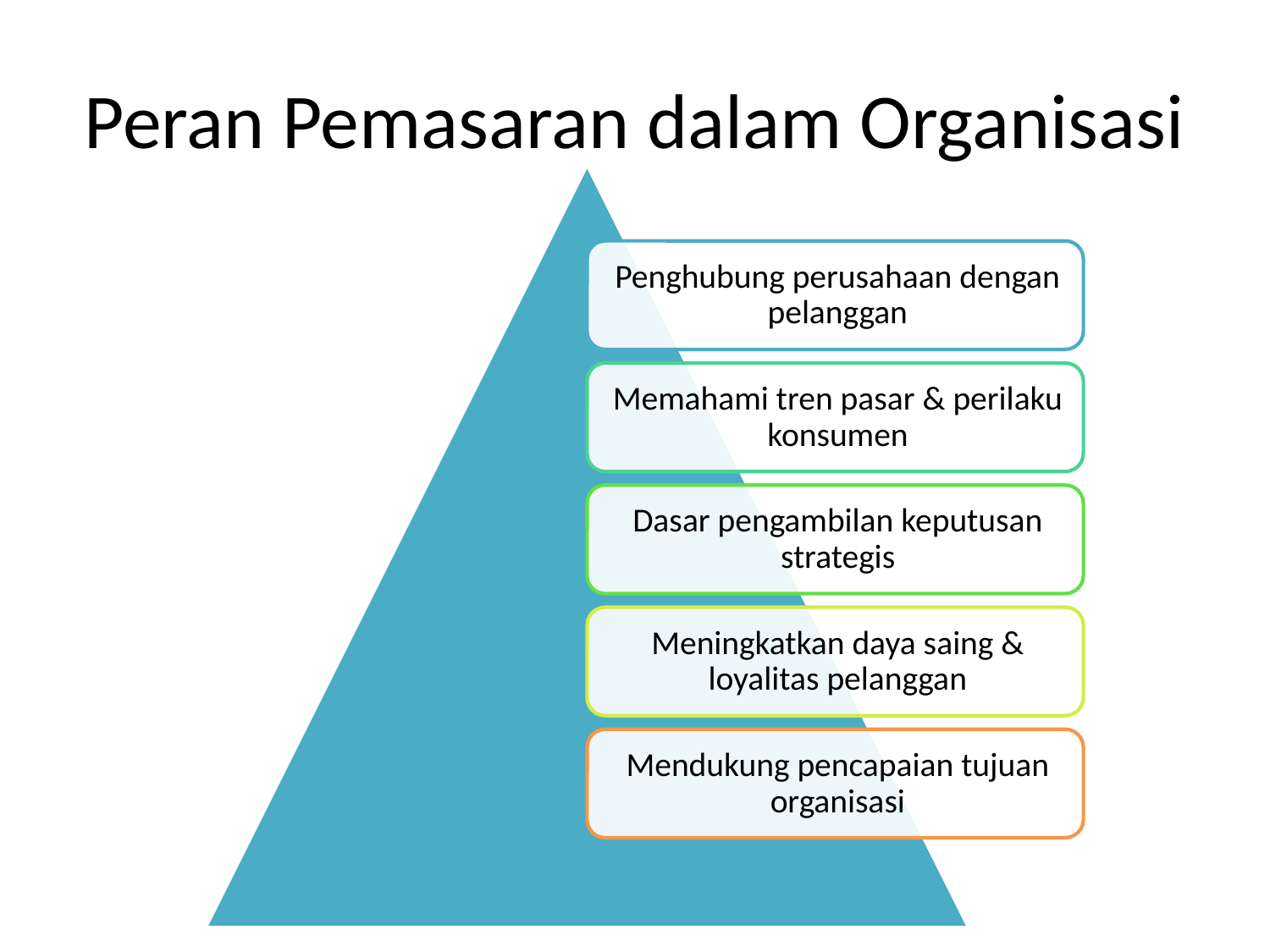

# Peran Pemasaran dalam Organisasi
Penghubung perusahaan dengan pelanggan
Memahami tren pasar & perilaku konsumen
Dasar pengambilan keputusan strategis
Meningkatkan daya saing & loyalitas pelanggan
Mendukung pencapaian tujuan organisasi